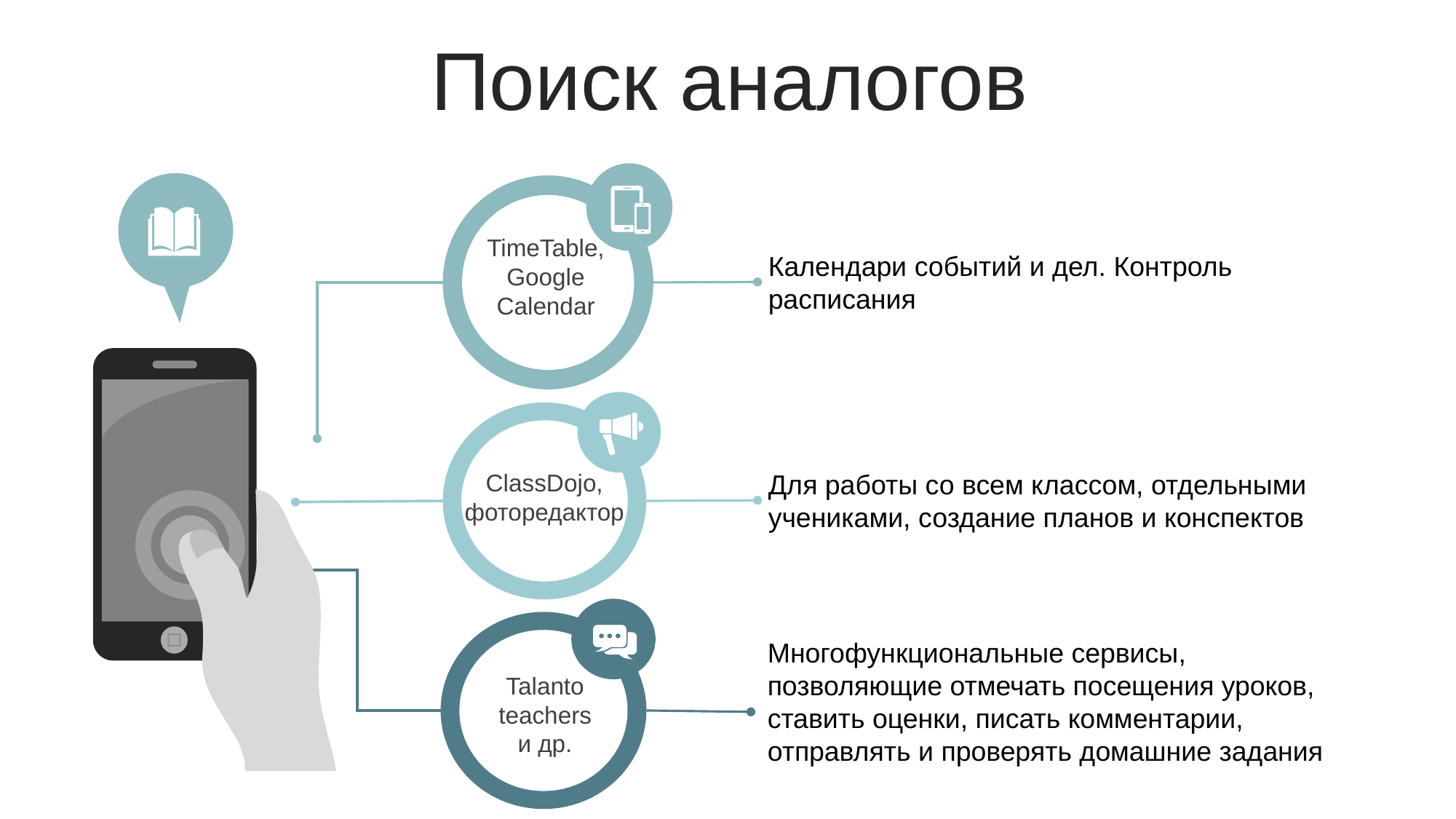

Поиск аналогов

TimeTable,
Google Calendar
Календари событий и дел. Контроль расписания

ClassDojo,
фоторедактор
Для работы со всем классом, отдельными учениками, создание планов и конспектов

Многофункциональные сервисы, позволяющие отмечать посещения уроков, ставить оценки, писать комментарии, отправлять и проверять домашние задания
Talanto teachers
и др.